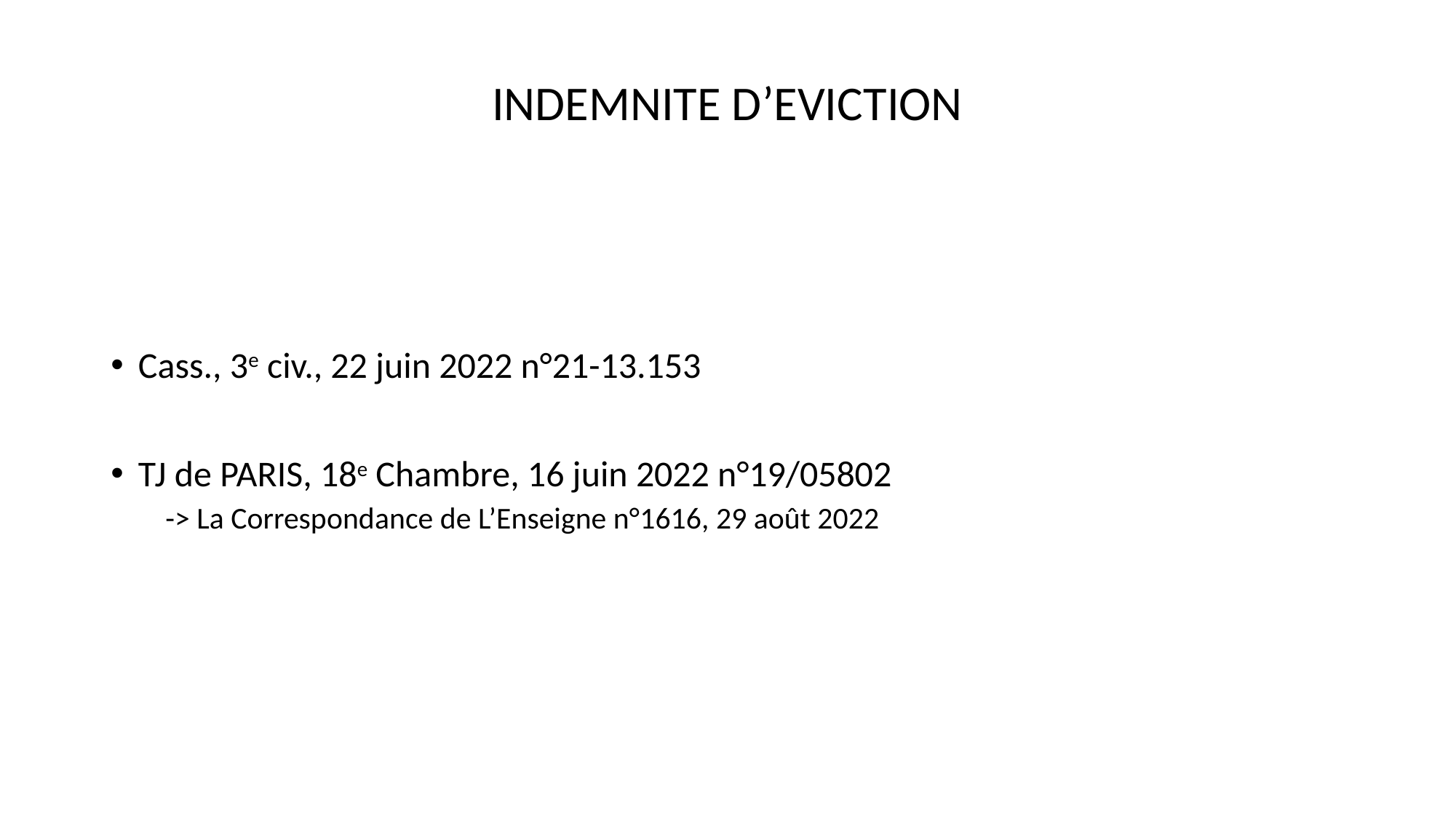

# INDEMNITE D’EVICTION

Cass., 3e civ., 22 juin 2022 n°21-13.153

TJ de PARIS, 18e Chambre, 16 juin 2022 n°19/05802
-> La Correspondance de L’Enseigne n°1616, 29 août 2022